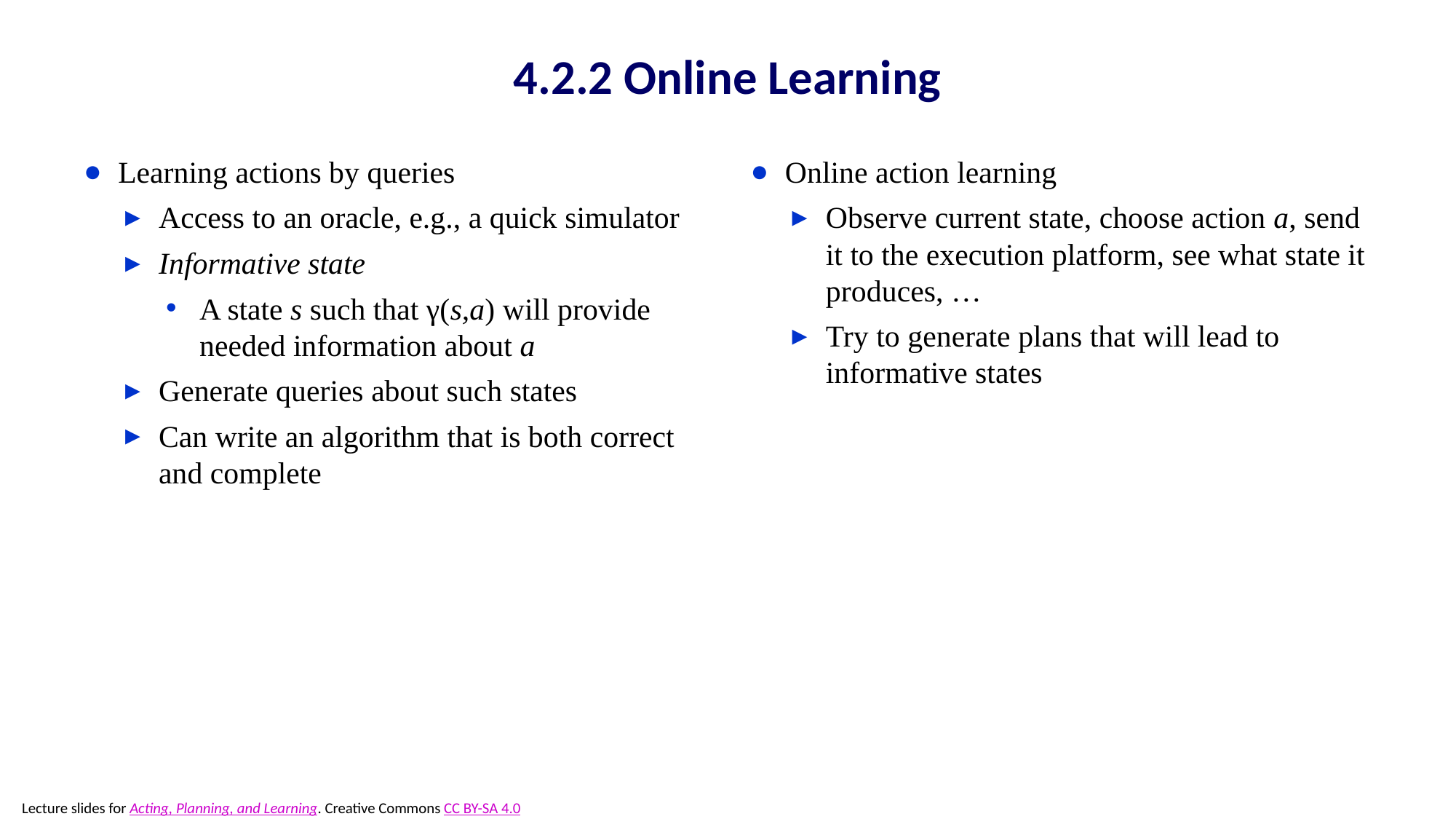

# 4.2.2 Online Learning
Learning actions by queries
Access to an oracle, e.g., a quick simulator
Informative state
A state s such that γ(s,a) will provide needed information about a
Generate queries about such states
Can write an algorithm that is both correct and complete

Online action learning
Observe current state, choose action a, send it to the execution platform, see what state it produces, …
Try to generate plans that will lead to informative states